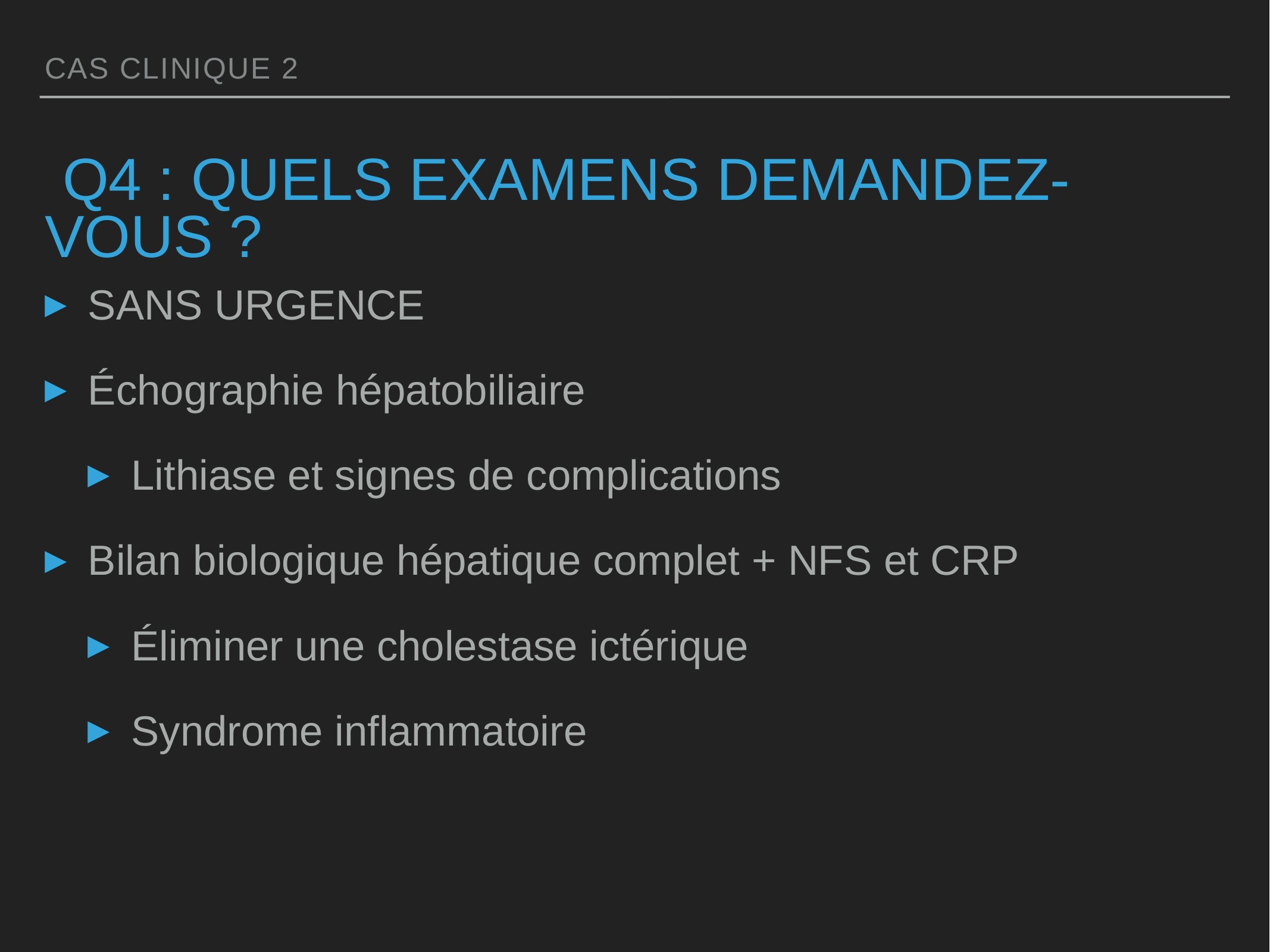

CAS clinique 2
# Q4 : quels examens demandez-vous ?
SANS URGENCE
Échographie hépatobiliaire
Lithiase et signes de complications
Bilan biologique hépatique complet + NFS et CRP
Éliminer une cholestase ictérique
Syndrome inflammatoire